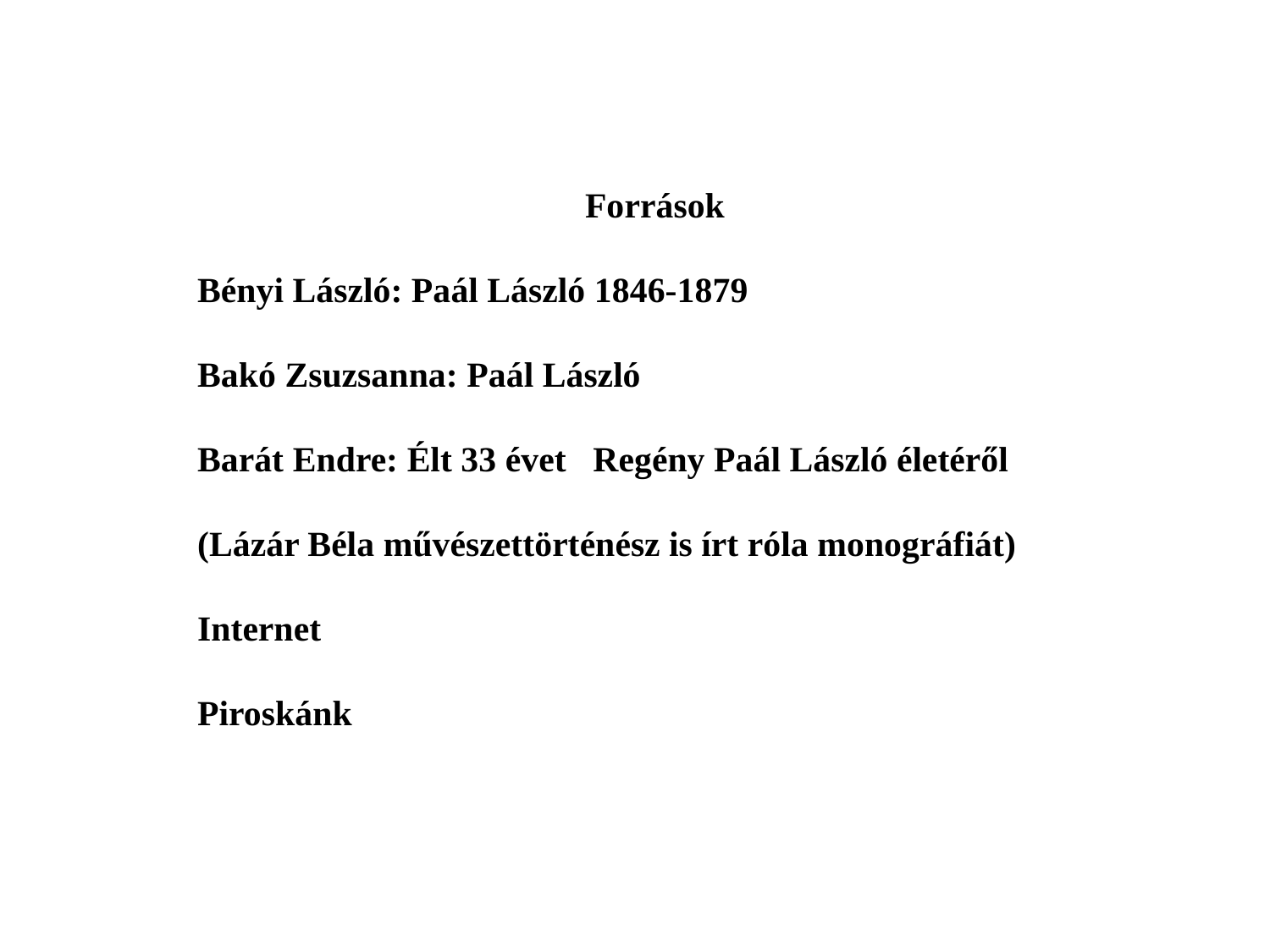

Források

Bényi László: Paál László 1846-1879

Bakó Zsuzsanna: Paál László

Barát Endre: Élt 33 évet   Regény Paál László életéről

(Lázár Béla művészettörténész is írt róla monográfiát)

Internet

Piroskánk